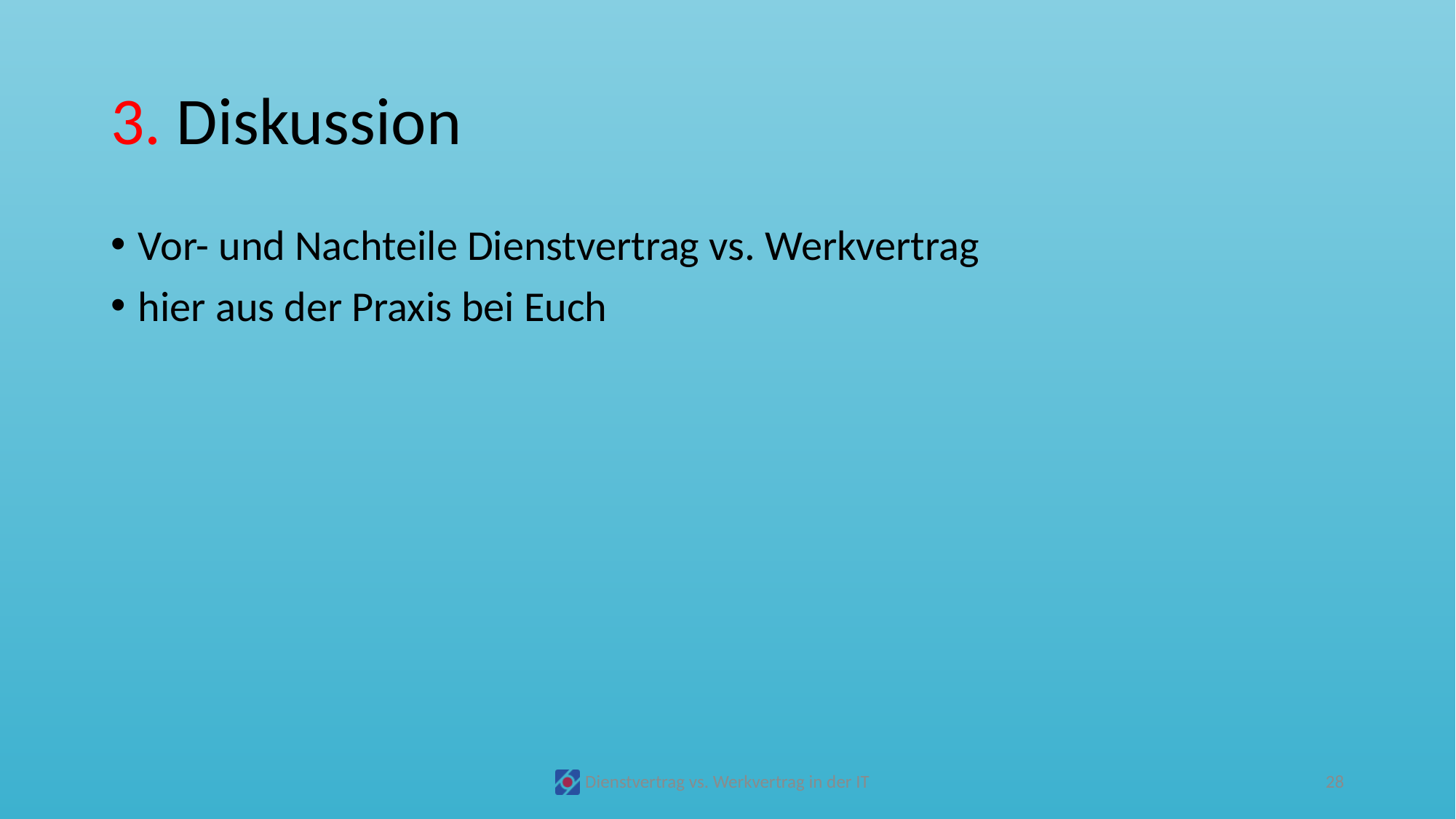

# 3. Diskussion
Vor- und Nachteile Dienstvertrag vs. Werkvertrag
hier aus der Praxis bei Euch
Dienstvertrag vs. Werkvertrag in der IT
28